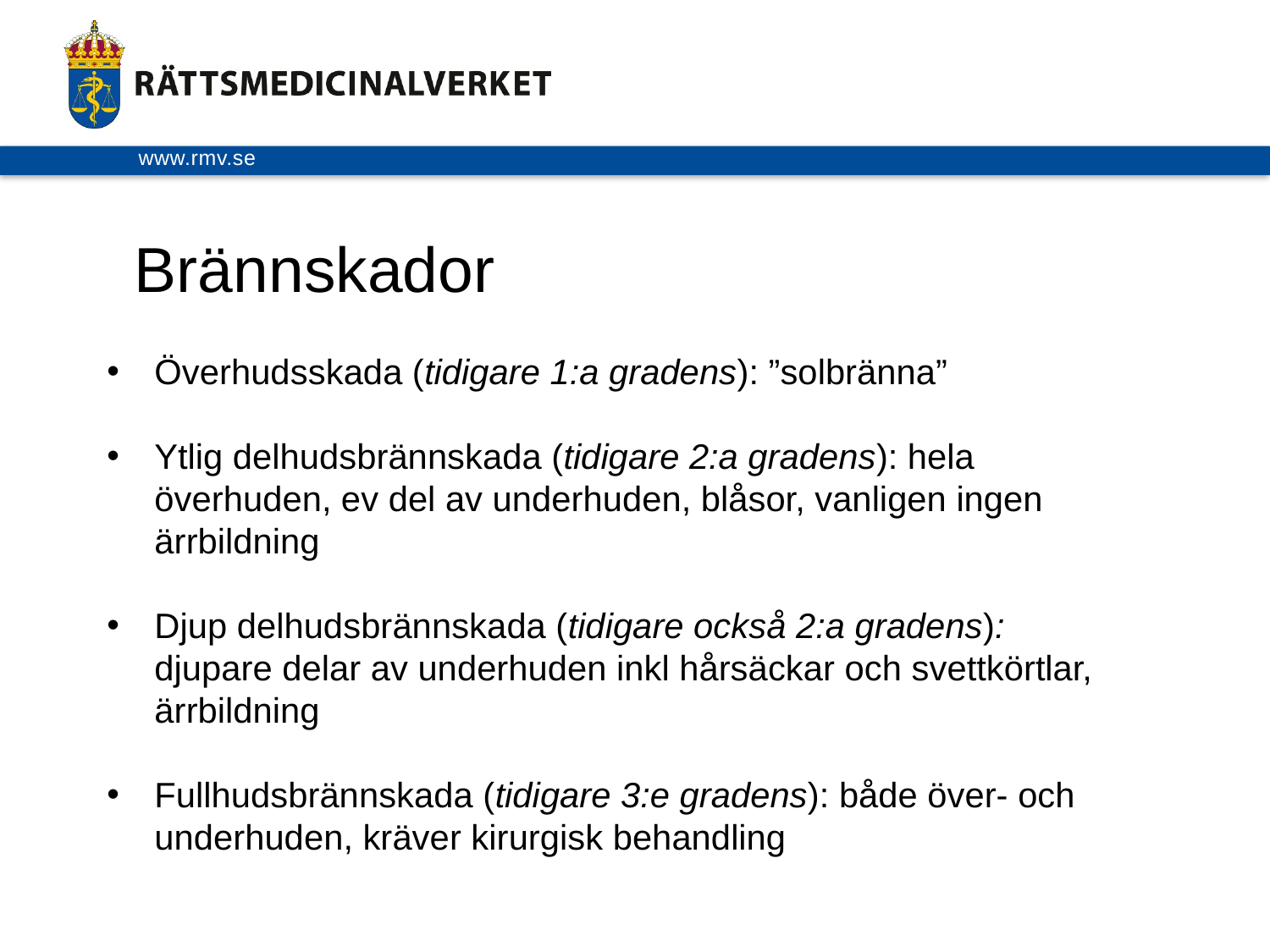

# Brännskador
Överhudsskada (tidigare 1:a gradens): ”solbränna”

Ytlig delhudsbrännskada (tidigare 2:a gradens): hela överhuden, ev del av underhuden, blåsor, vanligen ingen ärrbildning

Djup delhudsbrännskada (tidigare också 2:a gradens):  djupare delar av underhuden inkl hårsäckar och svettkörtlar, ärrbildning

Fullhudsbrännskada (tidigare 3:e gradens): både över- och underhuden, kräver kirurgisk behandling